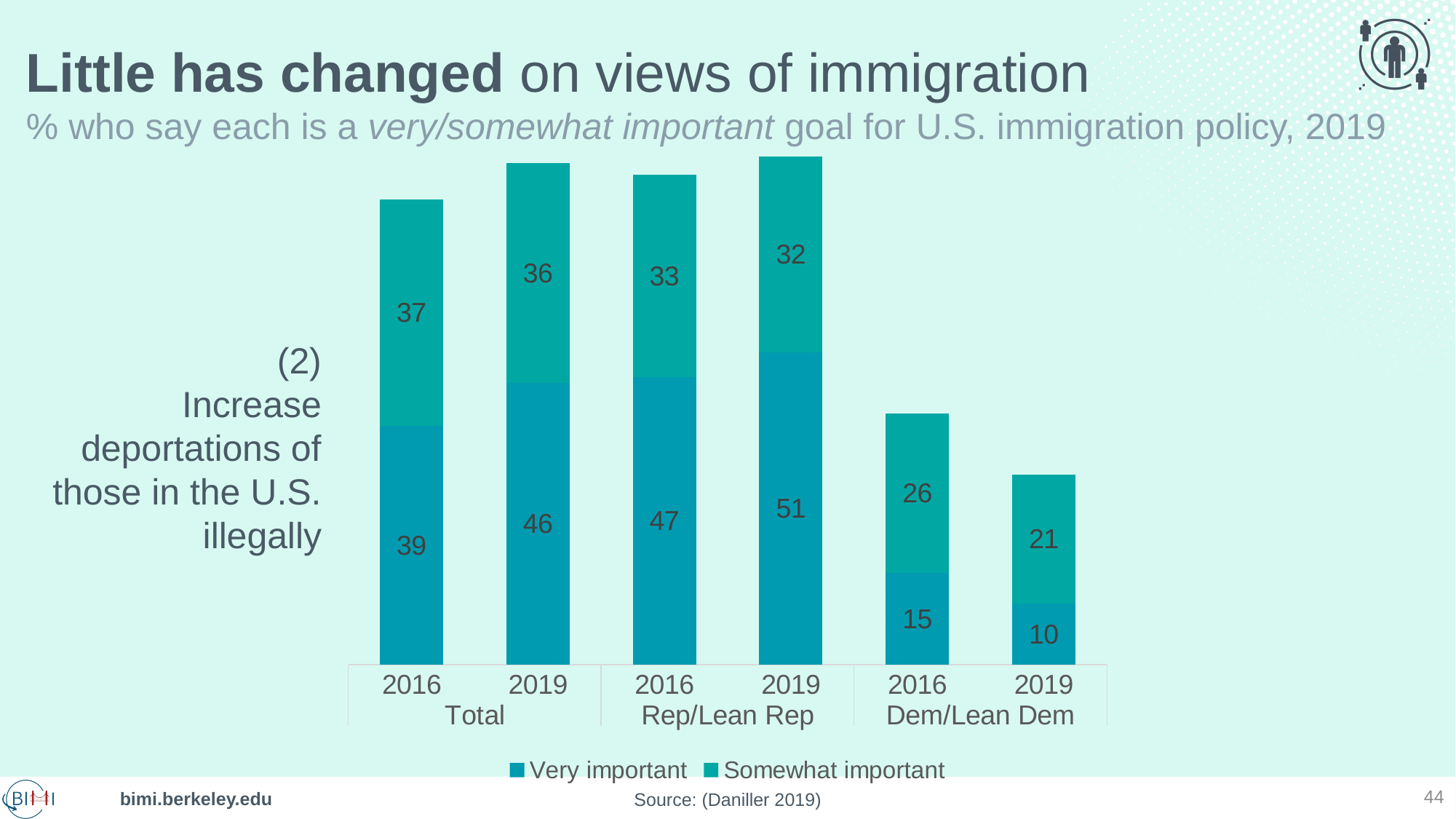

# Little has changed on views of immigration % who say each is a very/somewhat important goal for U.S. immigration policy, 2019

### Chart

| Category | Very important | Somewhat important |
|---|---|---|
| 2016 | 39.0 | 37.0 |
| 2019 | 46.0 | 36.0 |
| 2016 | 47.0 | 33.0 |
| 2019 | 51.0 | 32.0 |
| 2016 | 15.0 | 26.0 |
| 2019 | 10.0 | 21.0 |
(2)
Increase deportations of those in the U.S. illegally
44
Source: (Daniller 2019)